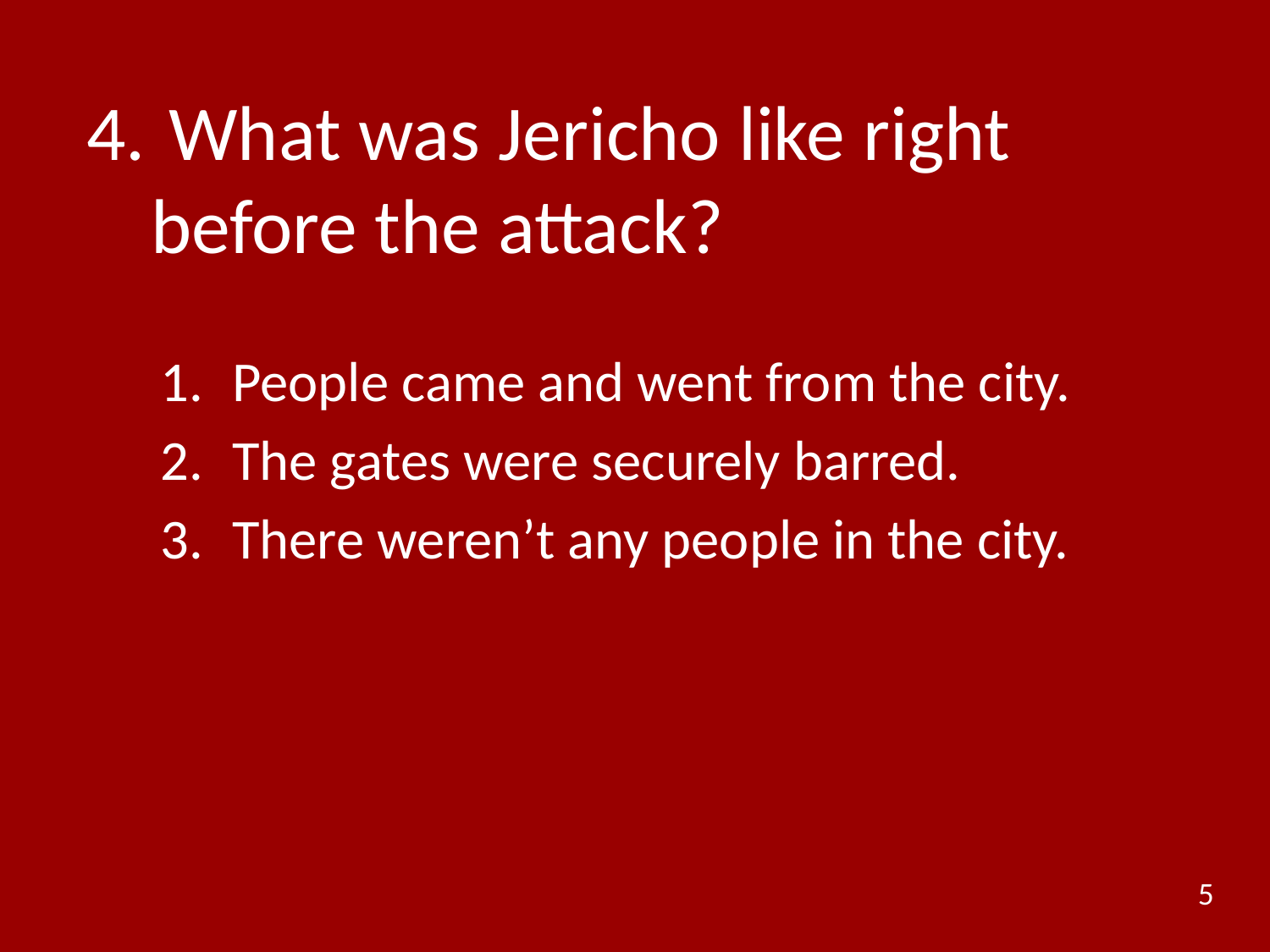

# 4.	 What was Jericho like right before the attack?
People came and went from the city.
The gates were securely barred.
There weren’t any people in the city.
5